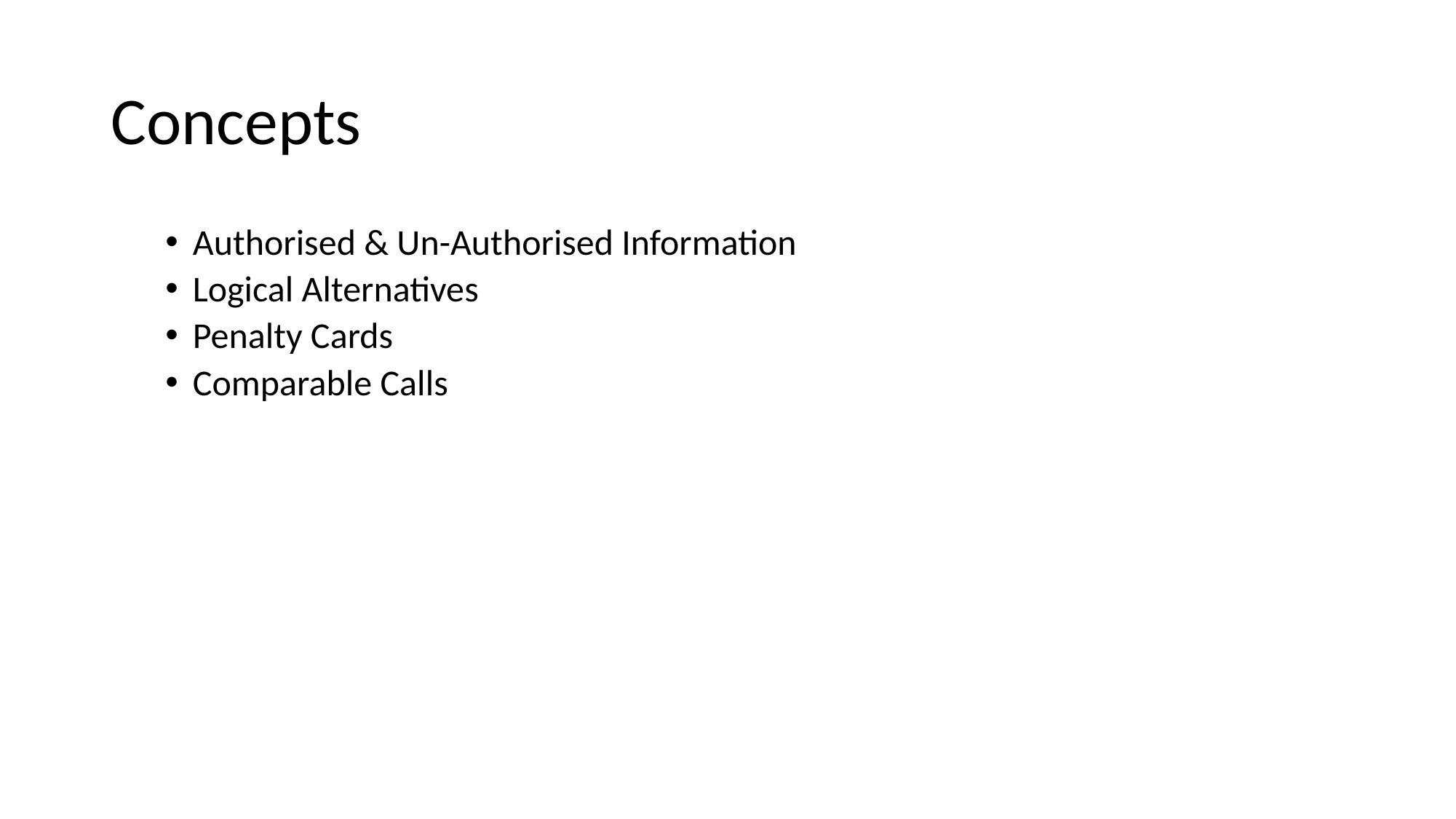

# Concepts
Authorised & Un-Authorised Information
Logical Alternatives
Penalty Cards
Comparable Calls